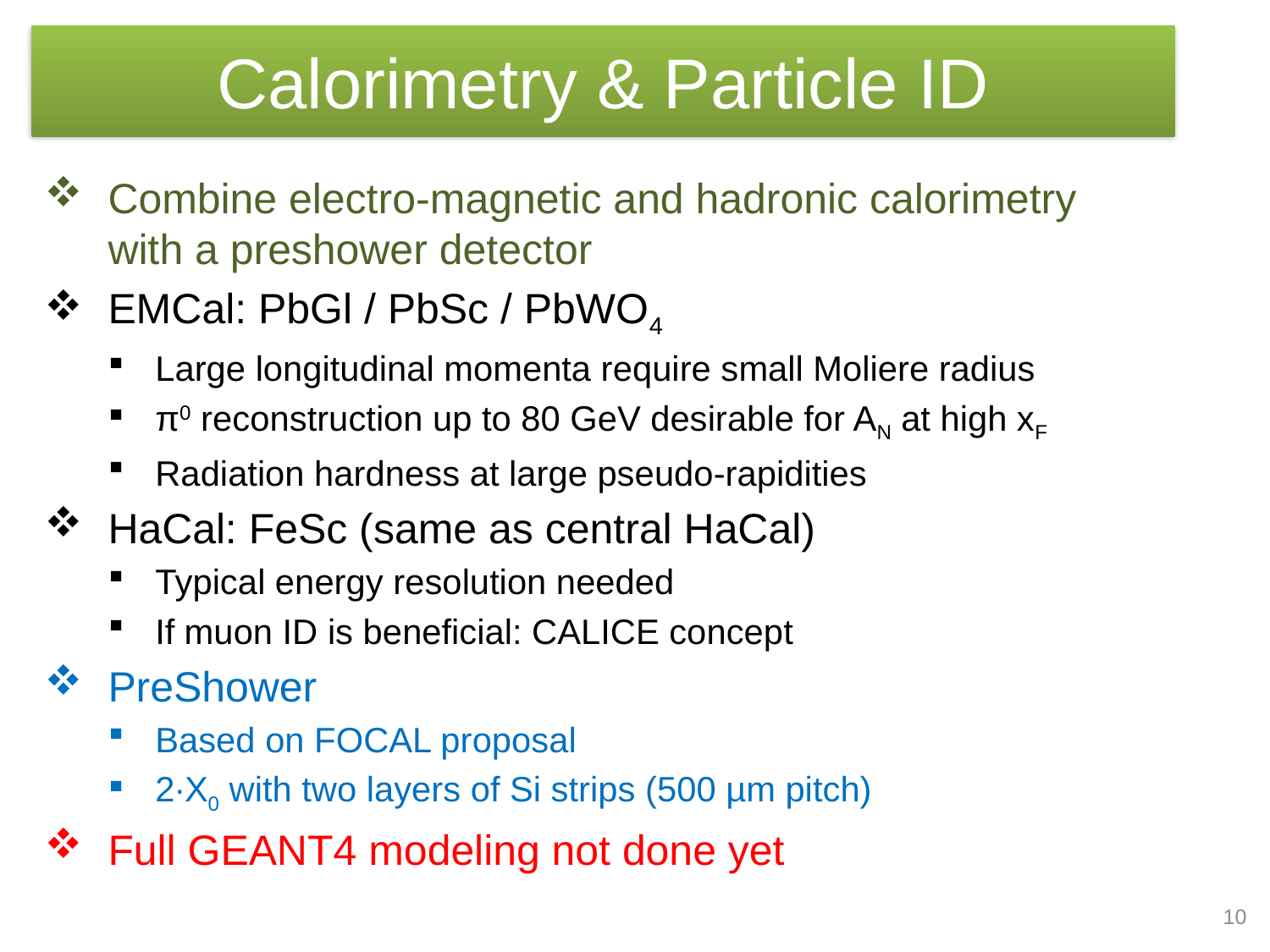

# Calorimetry & Particle ID
Combine electro-magnetic and hadronic calorimetry with a preshower detector
EMCal: PbGl / PbSc / PbWO4
Large longitudinal momenta require small Moliere radius
π0 reconstruction up to 80 GeV desirable for AN at high xF
Radiation hardness at large pseudo-rapidities
HaCal: FeSc (same as central HaCal)
Typical energy resolution needed
If muon ID is beneficial: CALICE concept
PreShower
Based on FOCAL proposal
2∙X0 with two layers of Si strips (500 µm pitch)
Full GEANT4 modeling not done yet
10